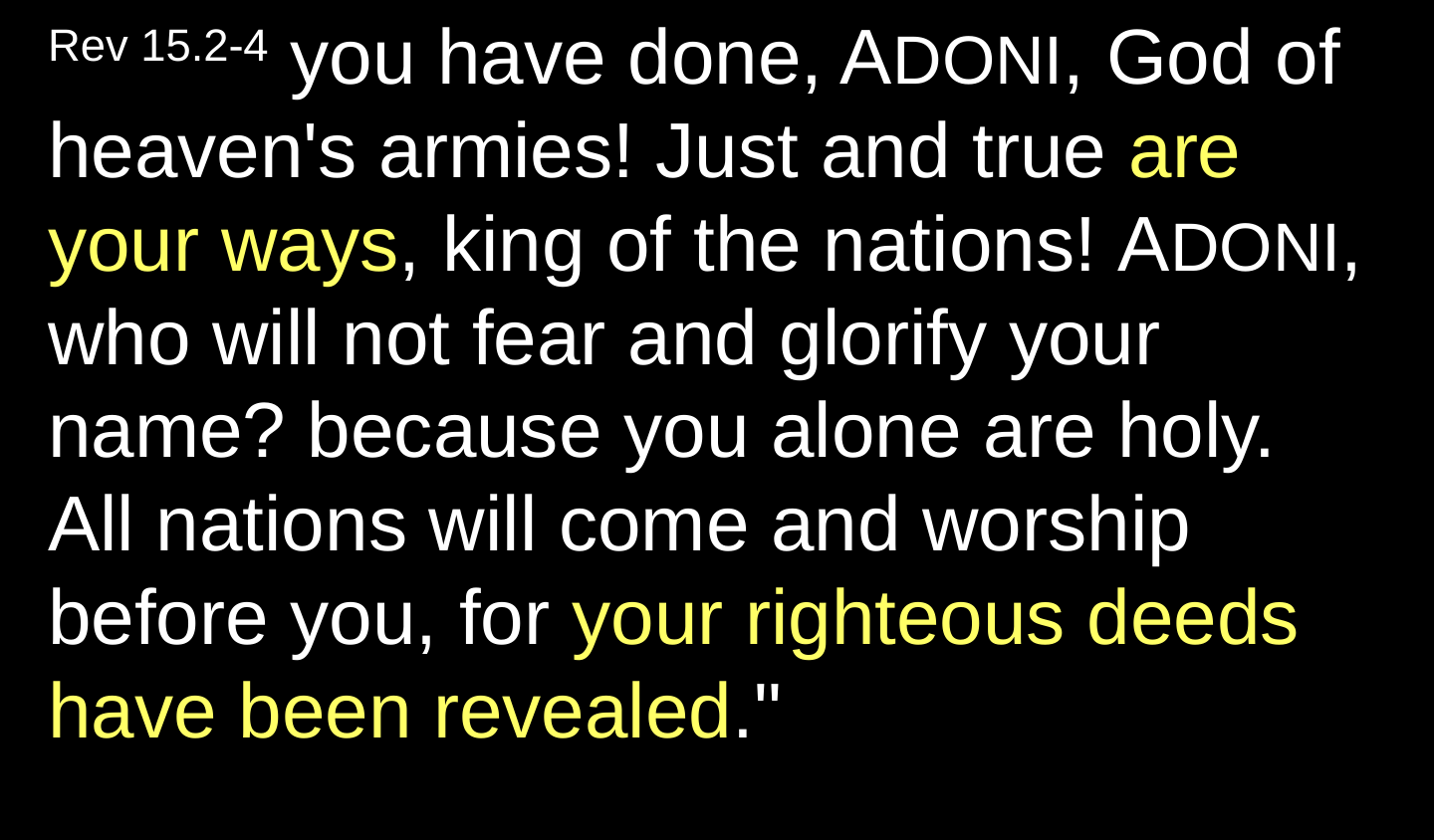

Rev 15.2-4 you have done, ADONI, God of heaven's armies! Just and true are your ways, king of the nations! ADONI, who will not fear and glorify your name? because you alone are holy. All nations will come and worship before you, for your righteous deeds have been revealed."